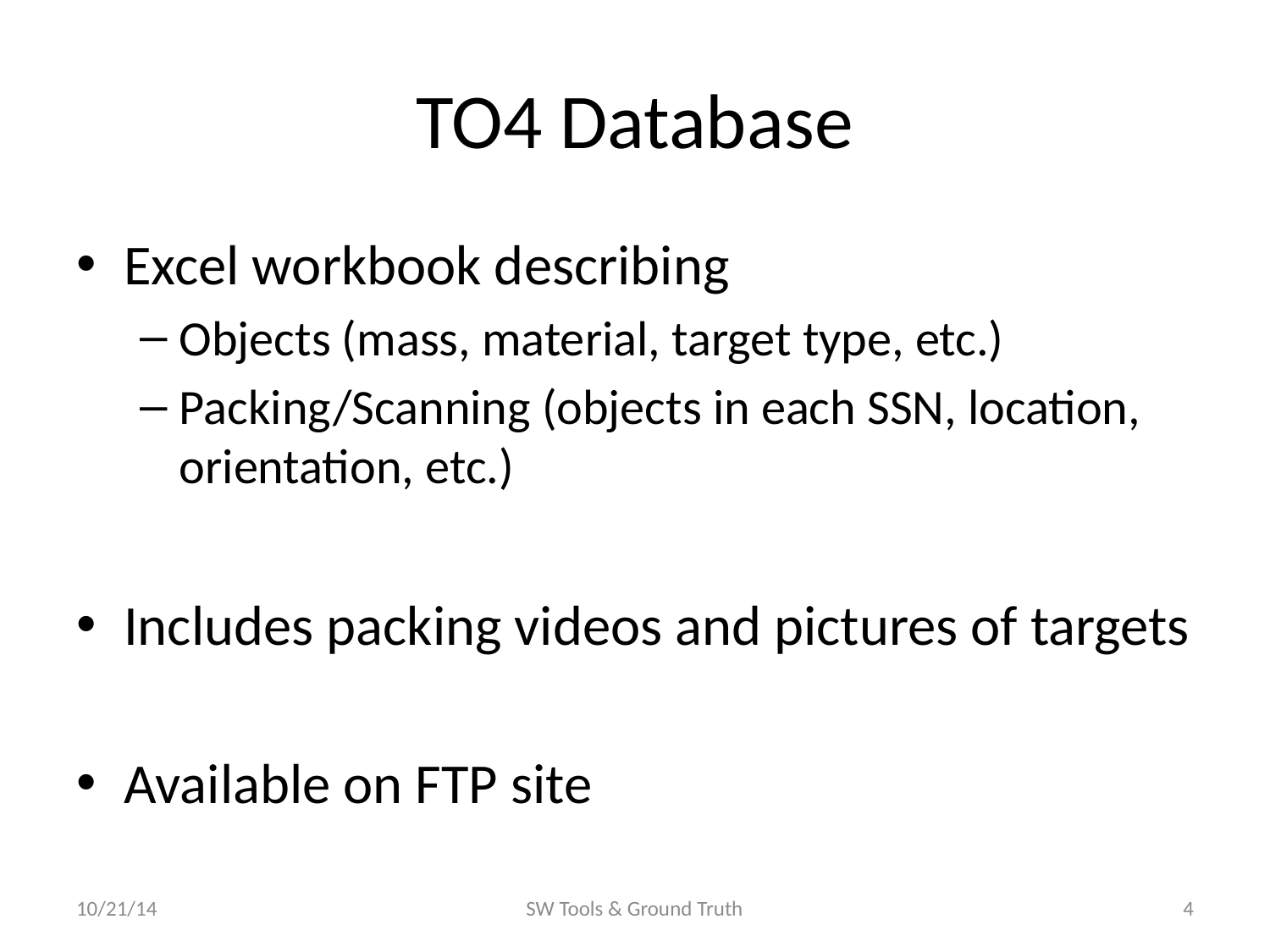

# TO4 Database
Excel workbook describing
Objects (mass, material, target type, etc.)
Packing/Scanning (objects in each SSN, location, orientation, etc.)

Includes packing videos and pictures of targets

Available on FTP site
10/21/14
SW Tools & Ground Truth
4